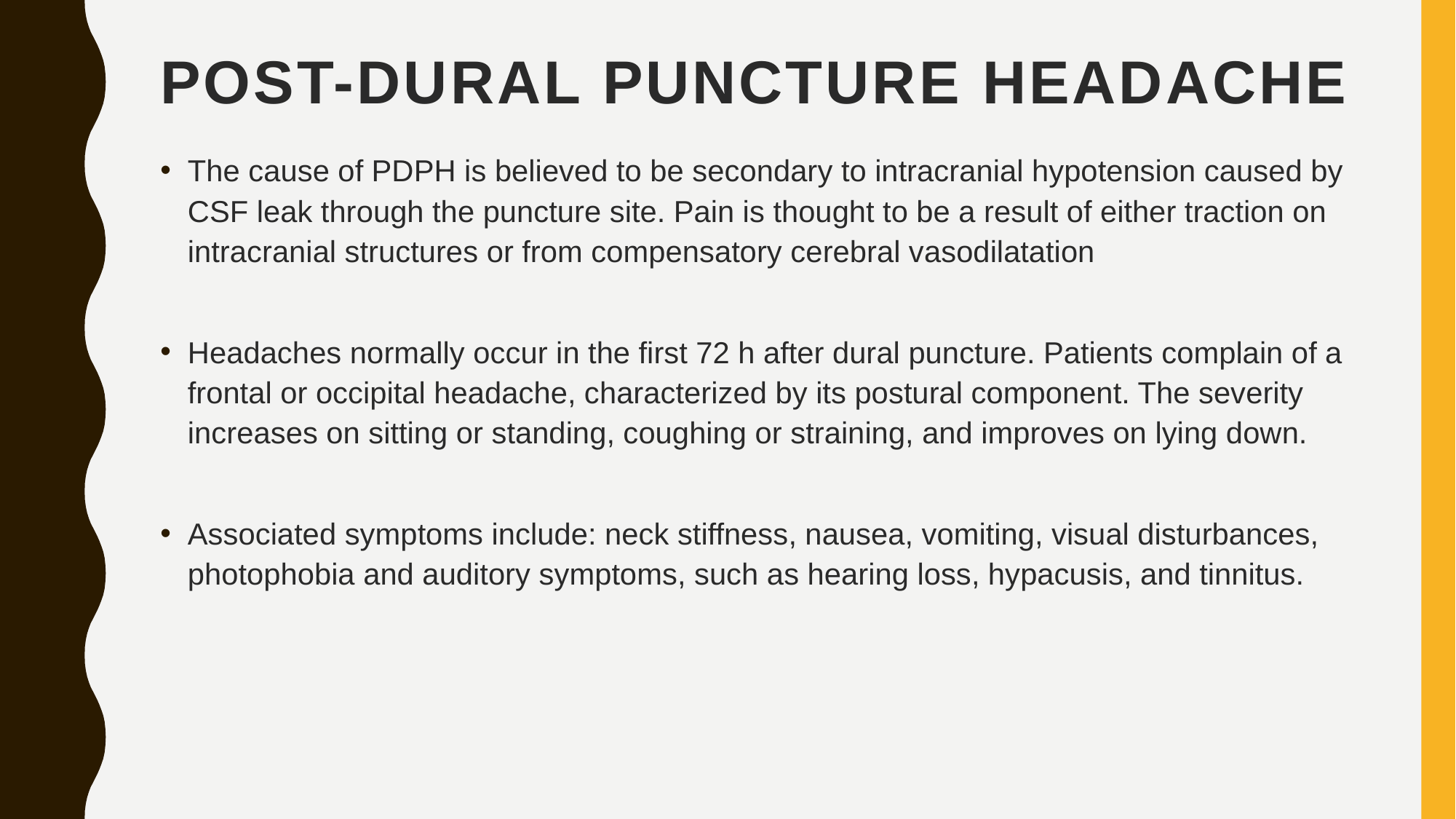

# Post-dural puncture headache
The cause of PDPH is believed to be secondary to intracranial hypotension caused by CSF leak through the puncture site. Pain is thought to be a result of either traction on intracranial structures or from compensatory cerebral vasodilatation

Headaches normally occur in the first 72 h after dural puncture. Patients complain of a frontal or occipital headache, characterized by its postural component. The severity increases on sitting or standing, coughing or straining, and improves on lying down.

Associated symptoms include: neck stiffness, nausea, vomiting, visual disturbances, photophobia and auditory symptoms, such as hearing loss, hypacusis, and tinnitus.